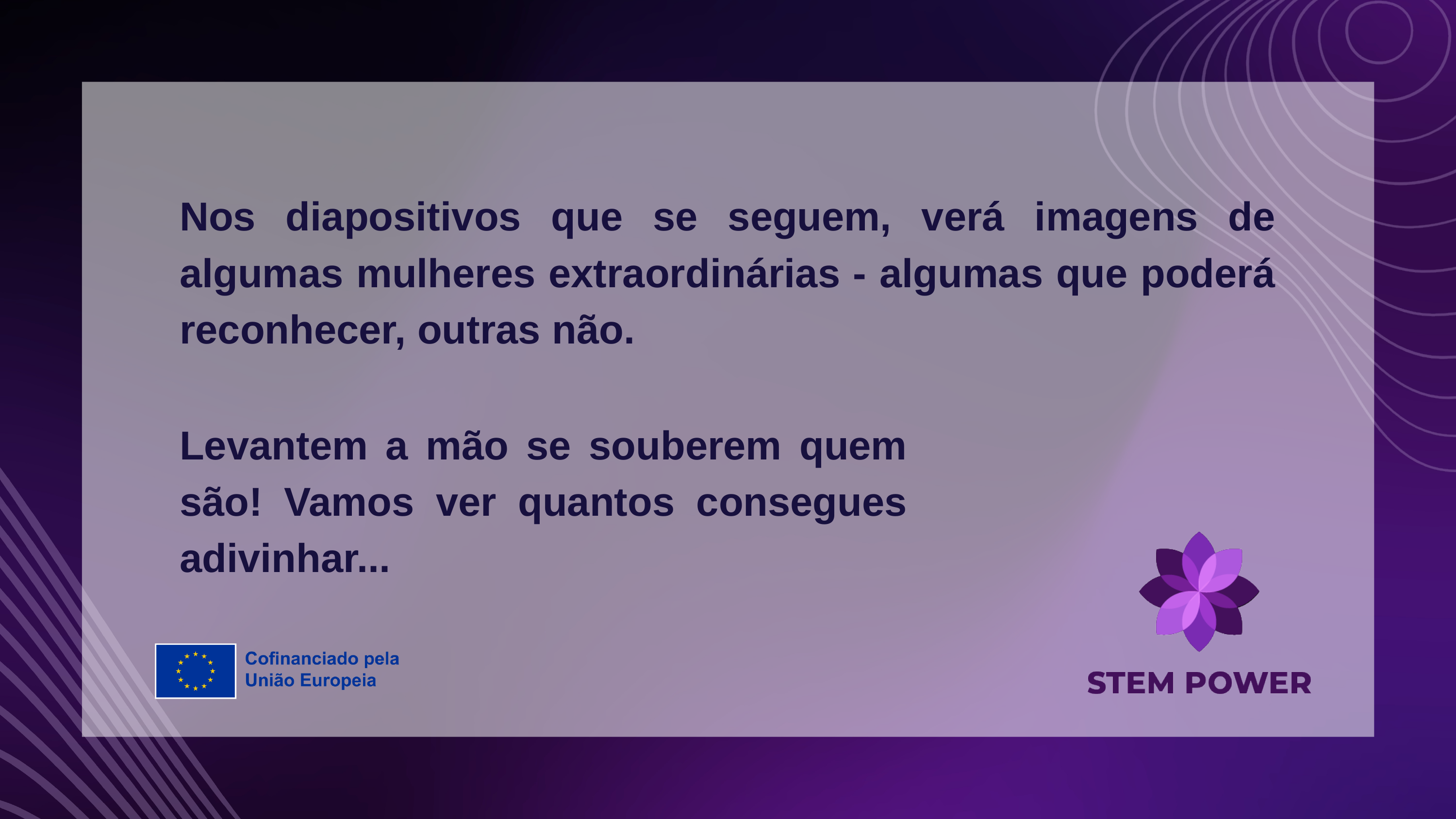

Nos diapositivos que se seguem, verá imagens de algumas mulheres extraordinárias - algumas que poderá reconhecer, outras não.

Levantem a mão se souberem quem são! Vamos ver quantos consegues adivinhar...